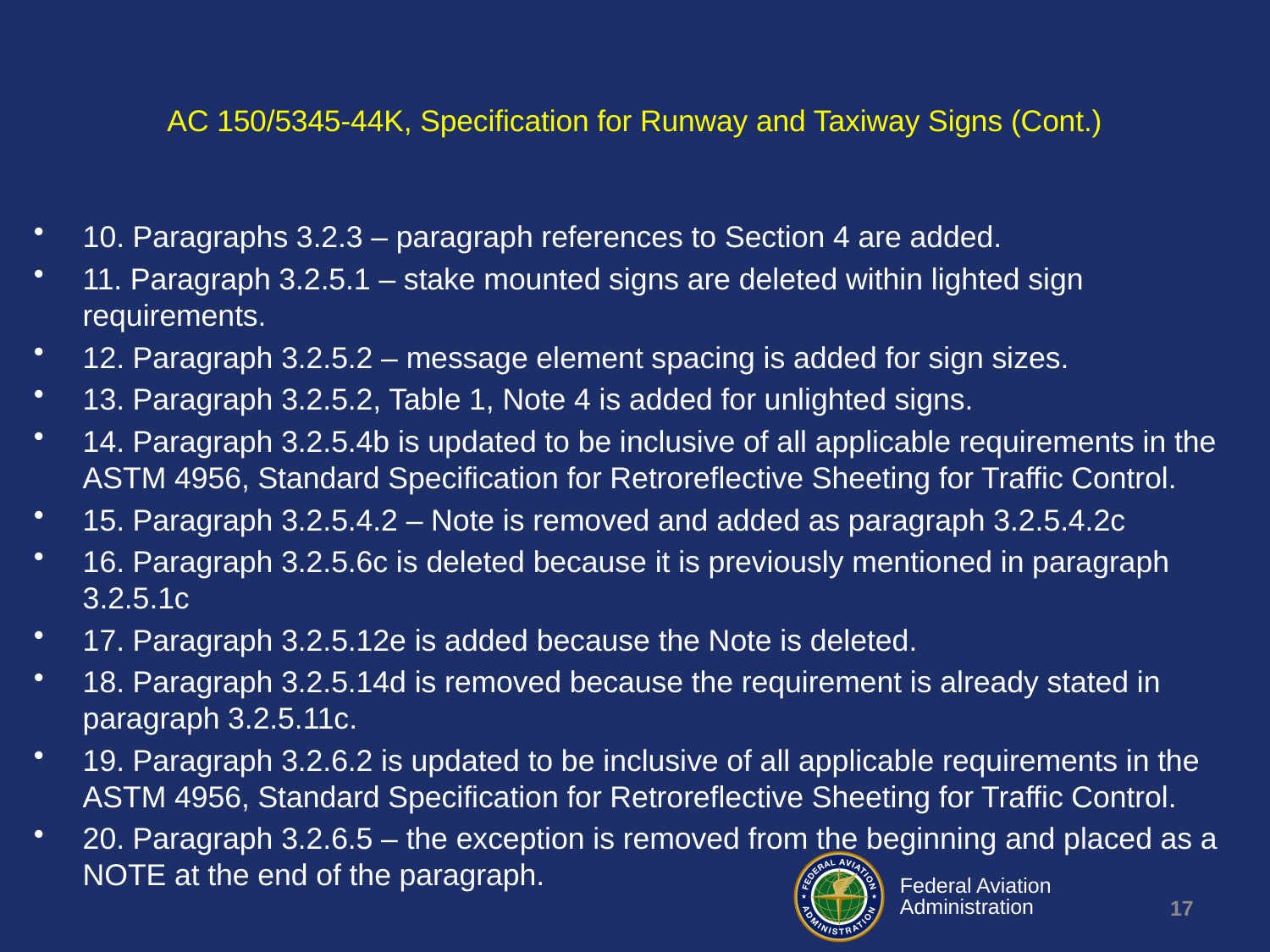

# AC 150/5345-44K, Specification for Runway and Taxiway Signs (Cont.)

10. Paragraphs 3.2.3 – paragraph references to Section 4 are added.
11. Paragraph 3.2.5.1 – stake mounted signs are deleted within lighted sign requirements.
12. Paragraph 3.2.5.2 – message element spacing is added for sign sizes.
13. Paragraph 3.2.5.2, Table 1, Note 4 is added for unlighted signs.
14. Paragraph 3.2.5.4b is updated to be inclusive of all applicable requirements in the ASTM 4956, Standard Specification for Retroreflective Sheeting for Traffic Control.
15. Paragraph 3.2.5.4.2 – Note is removed and added as paragraph 3.2.5.4.2c
16. Paragraph 3.2.5.6c is deleted because it is previously mentioned in paragraph 3.2.5.1c
17. Paragraph 3.2.5.12e is added because the Note is deleted.
18. Paragraph 3.2.5.14d is removed because the requirement is already stated in paragraph 3.2.5.11c.
19. Paragraph 3.2.6.2 is updated to be inclusive of all applicable requirements in the ASTM 4956, Standard Specification for Retroreflective Sheeting for Traffic Control.
20. Paragraph 3.2.6.5 – the exception is removed from the beginning and placed as a NOTE at the end of the paragraph.

17